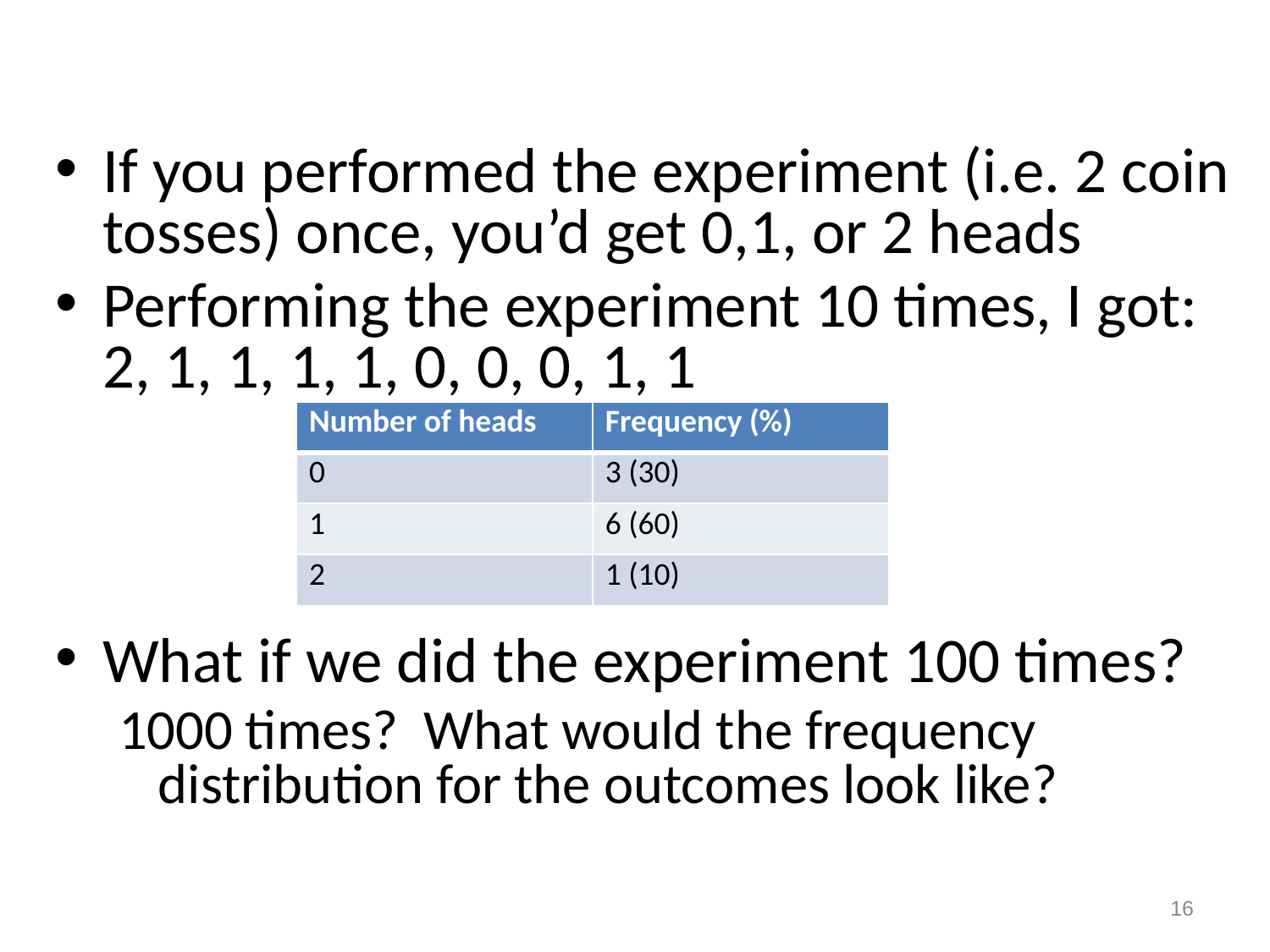

If you performed the experiment (i.e. 2 coin tosses) once, you’d get 0,1, or 2 heads
Performing the experiment 10 times, I got: 2, 1, 1, 1, 1, 0, 0, 0, 1, 1

What if we did the experiment 100 times?
1000 times?  What would the frequency distribution for the outcomes look like?

| Number of heads | Frequency (%) |
| --- | --- |
| 0 | 3 (30) |
| 1 | 6 (60) |
| 2 | 1 (10) |
16